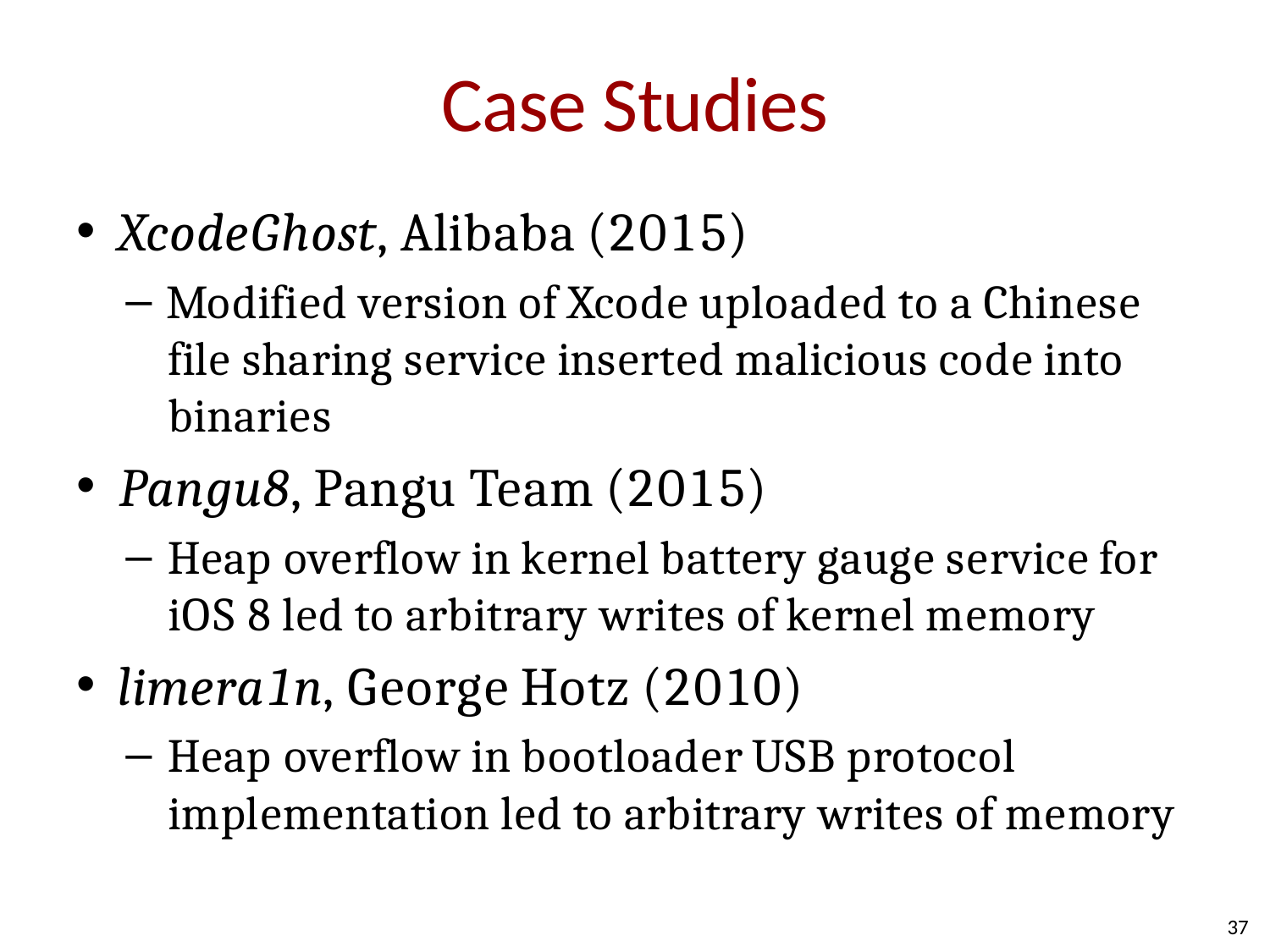

# Case Studies
XcodeGhost, Alibaba (2015)
Modified version of Xcode uploaded to a Chinese file sharing service inserted malicious code into binaries
Pangu8, Pangu Team (2015)
Heap overflow in kernel battery gauge service for iOS 8 led to arbitrary writes of kernel memory
limera1n, George Hotz (2010)
Heap overflow in bootloader USB protocol implementation led to arbitrary writes of memory
37